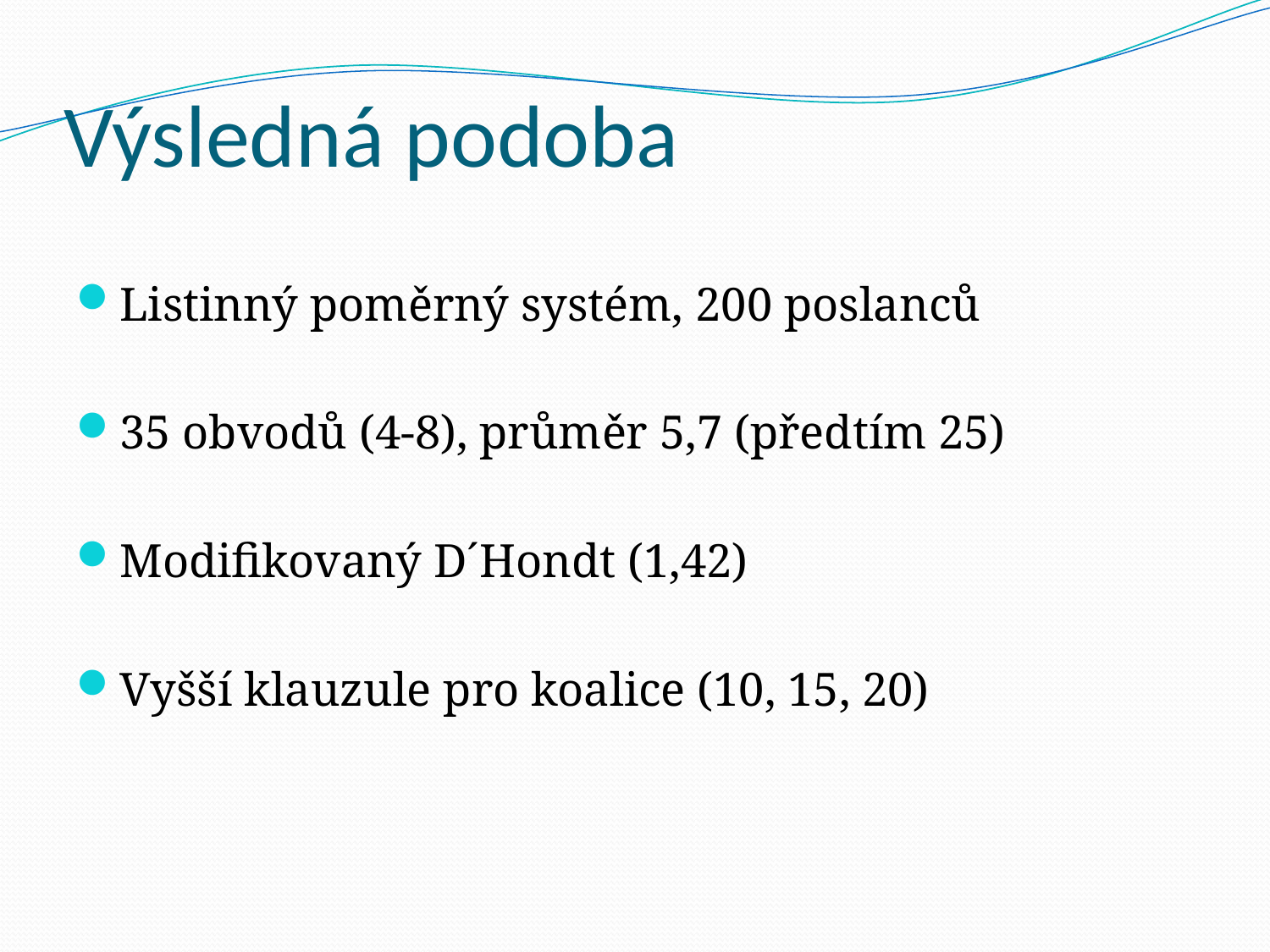

# Výsledná podoba
Listinný poměrný systém, 200 poslanců

35 obvodů (4-8), průměr 5,7 (předtím 25)

Modifikovaný D´Hondt (1,42)

Vyšší klauzule pro koalice (10, 15, 20)